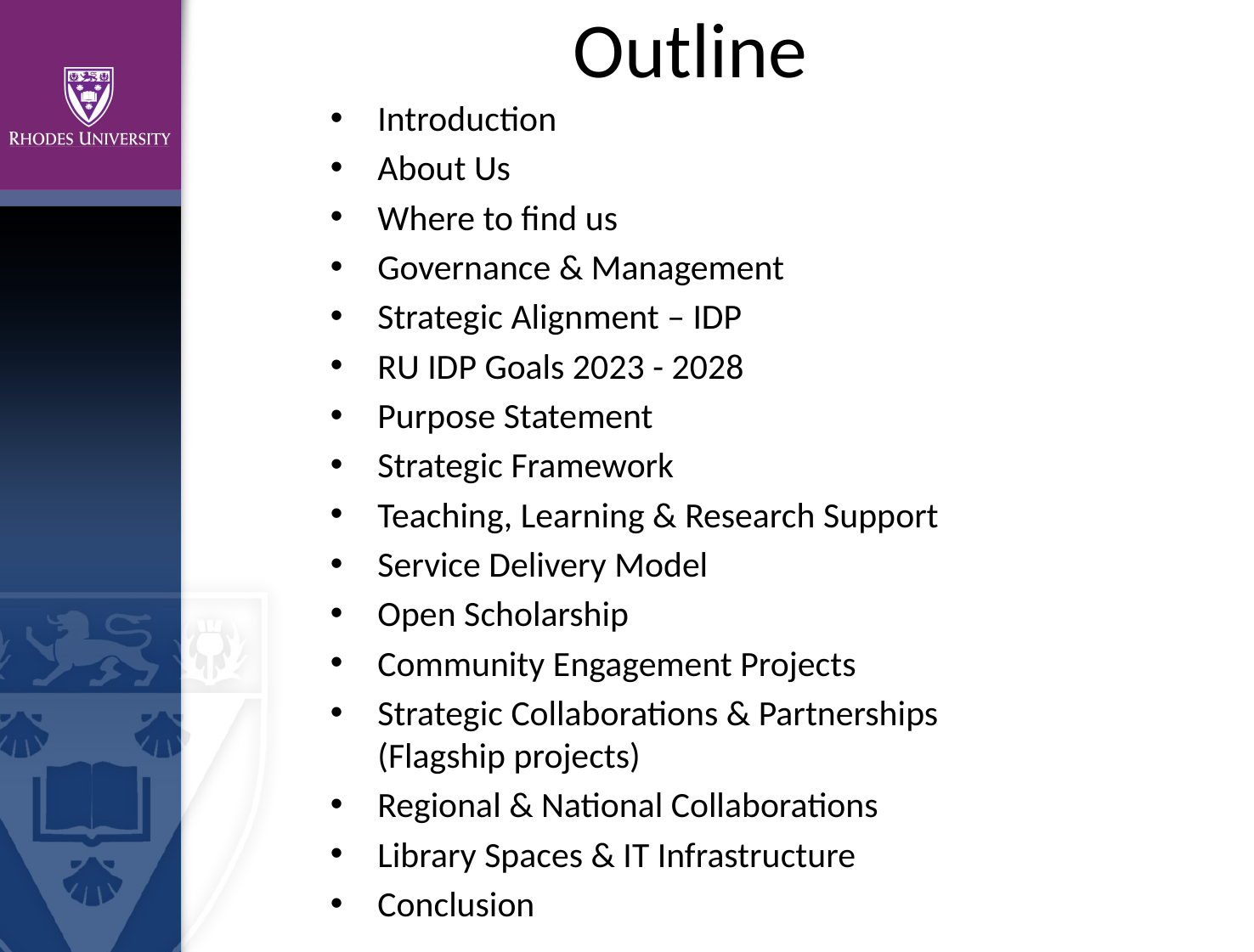

Outline
Introduction
About Us
Where to find us
Governance & Management
Strategic Alignment – IDP
RU IDP Goals 2023 - 2028
Purpose Statement
Strategic Framework
Teaching, Learning & Research Support
Service Delivery Model
Open Scholarship
Community Engagement Projects
Strategic Collaborations & Partnerships (Flagship projects)
Regional & National Collaborations
Library Spaces & IT Infrastructure
Conclusion

Jan 2024